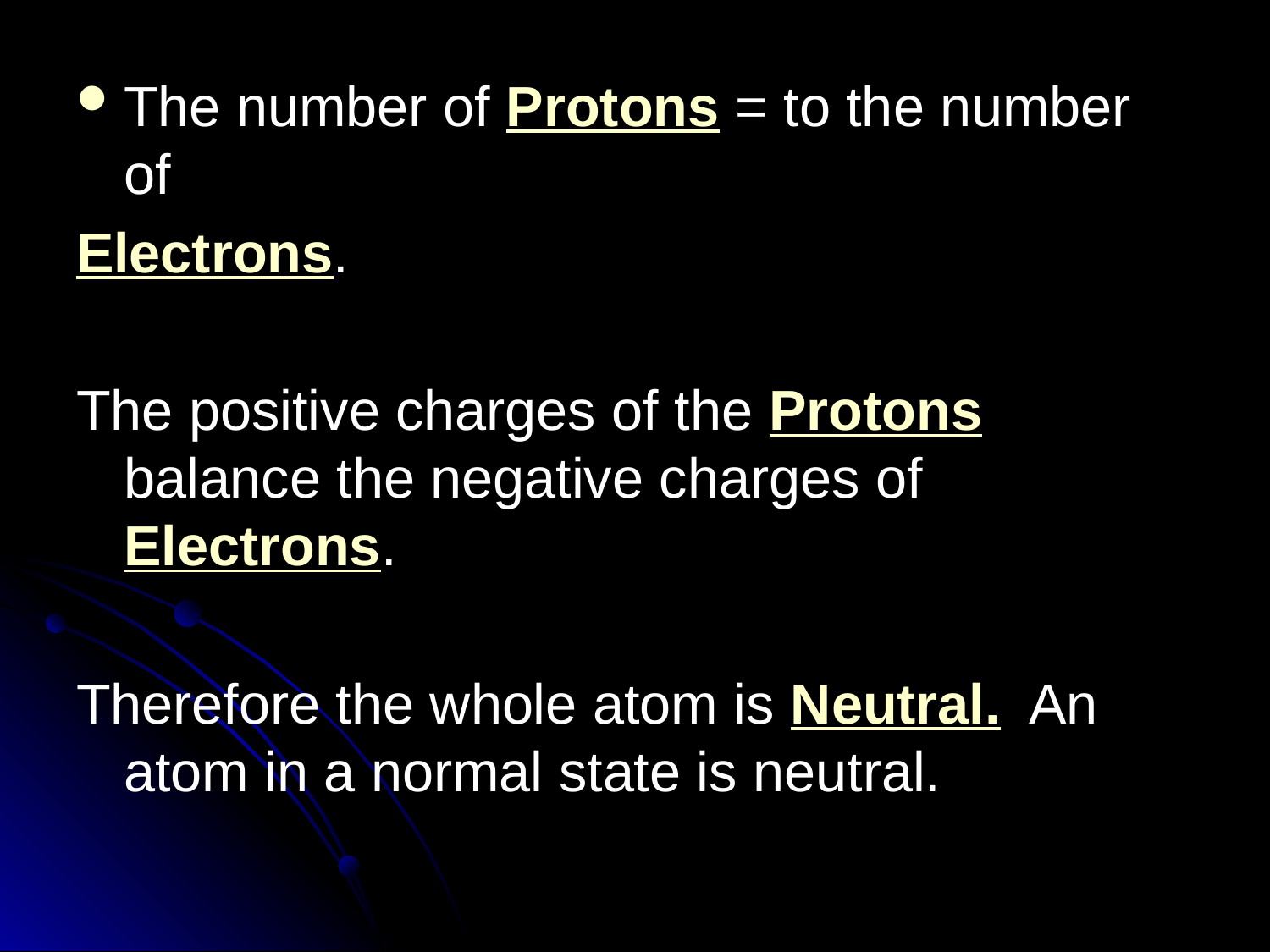

The number of Protons = to the number of
Electrons.

The positive charges of the Protons balance the negative charges of Electrons.

Therefore the whole atom is Neutral.  An atom in a normal state is neutral.